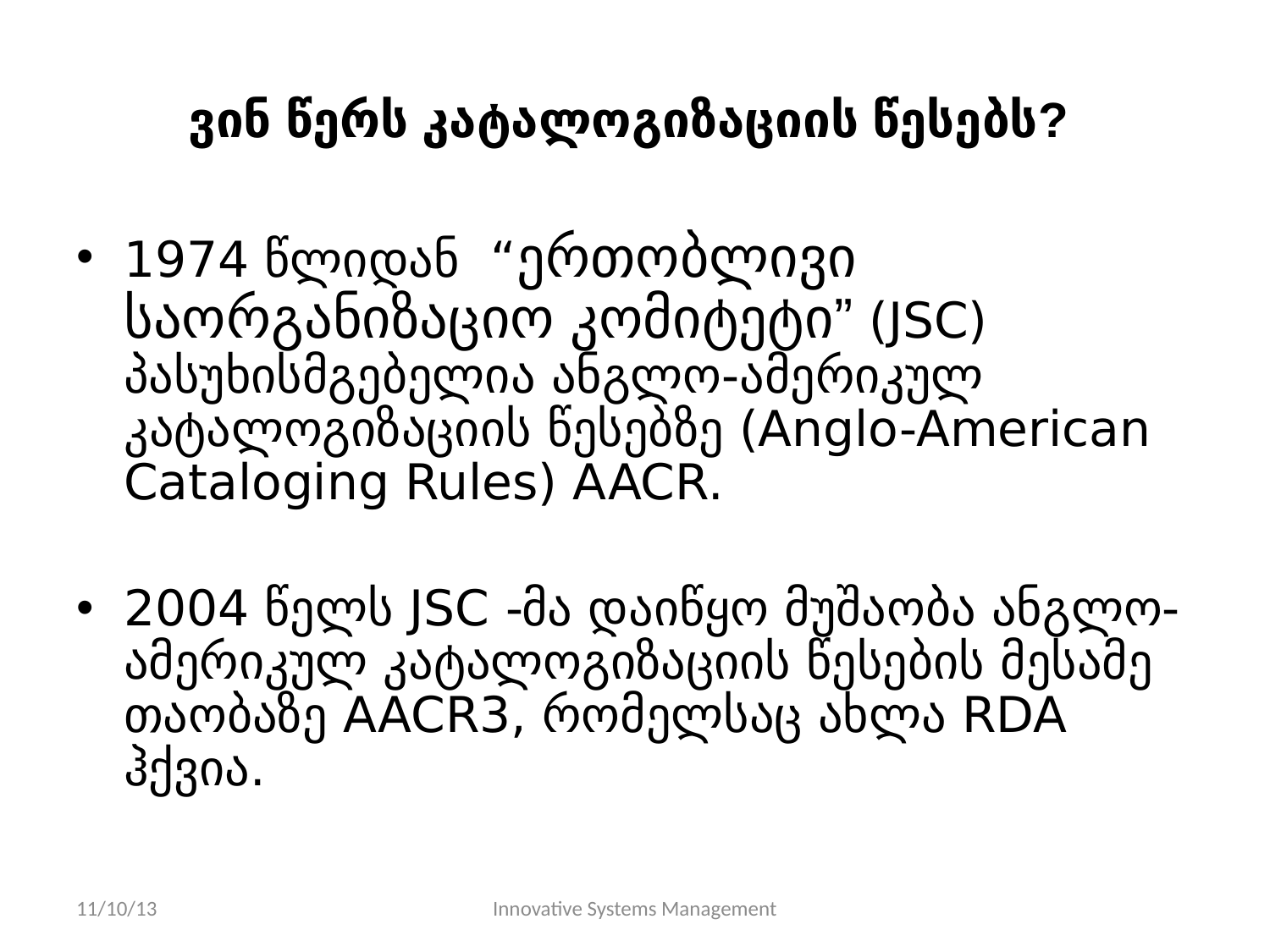

# ვინ წერს კატალოგიზაციის წესებს?
1974 წლიდან  “ერთობლივი საორგანიზაციო კომიტეტი” (JSC) პასუხისმგებელია ანგლო-ამერიკულ კატალოგიზაციის წესებზე (Anglo-American Cataloging Rules) AACR.

2004 წელს JSC -მა დაიწყო მუშაობა ანგლო-ამერიკულ კატალოგიზაციის წესების მესამე თაობაზე AACR3, რომელსაც ახლა RDA ჰქვია.
11/10/13
Innovative Systems Management